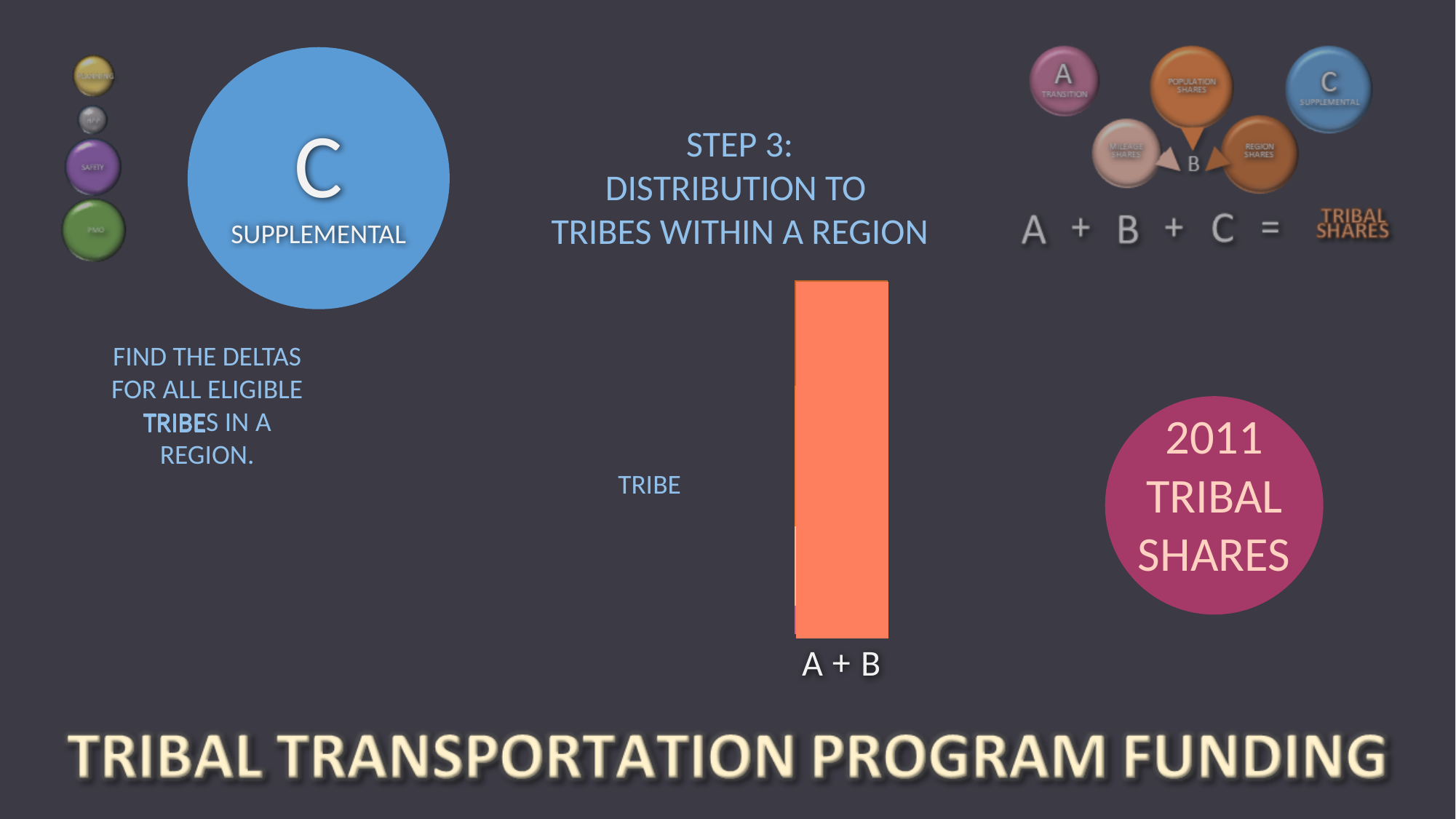

C
SUPPLEMENTAL
STEP 3:
DISTRIBUTION TO
TRIBES WITHIN A REGION

### Chart

| Category | Transition |
|---|---|

### Chart

| Category | Transition | Mileage |
|---|---|---|

### Chart

| Category | Transition | Mileage | Population |
|---|---|---|---|

### Chart

| Category | Transition | Mileage | Population | Region |
|---|---|---|---|---|

### Chart

| Category | Total |
|---|---|
FIND THE DELTAS FOR ALL ELIGIBLE TRIBES IN A REGION.

TRIBE
TRIBE
TRIBE
TRIBE
TRIBE
TRIBE
TRIBE
TRIBE
2011
TRIBAL SHARES
TRIBE
+
A
B